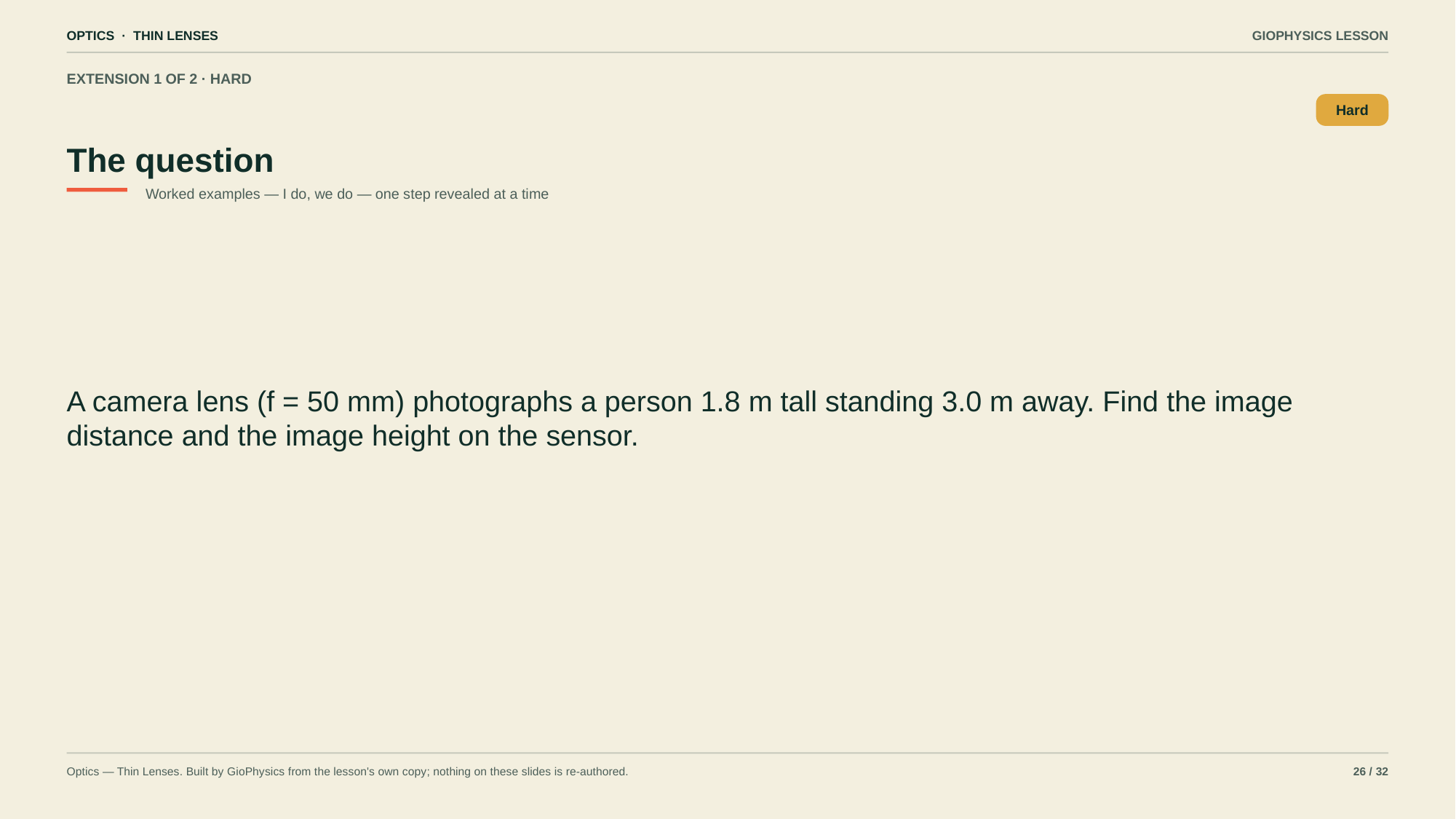

OPTICS  ·  THIN LENSES
GIOPHYSICS LESSON

EXTENSION 1 OF 2 · HARD
The question

Hard
Worked examples — I do, we do — one step revealed at a time

A camera lens (f = 50 mm) photographs a person 1.8 m tall standing 3.0 m away. Find the image distance and the image height on the sensor.

Optics — Thin Lenses. Built by GioPhysics from the lesson's own copy; nothing on these slides is re-authored.
26 / 32